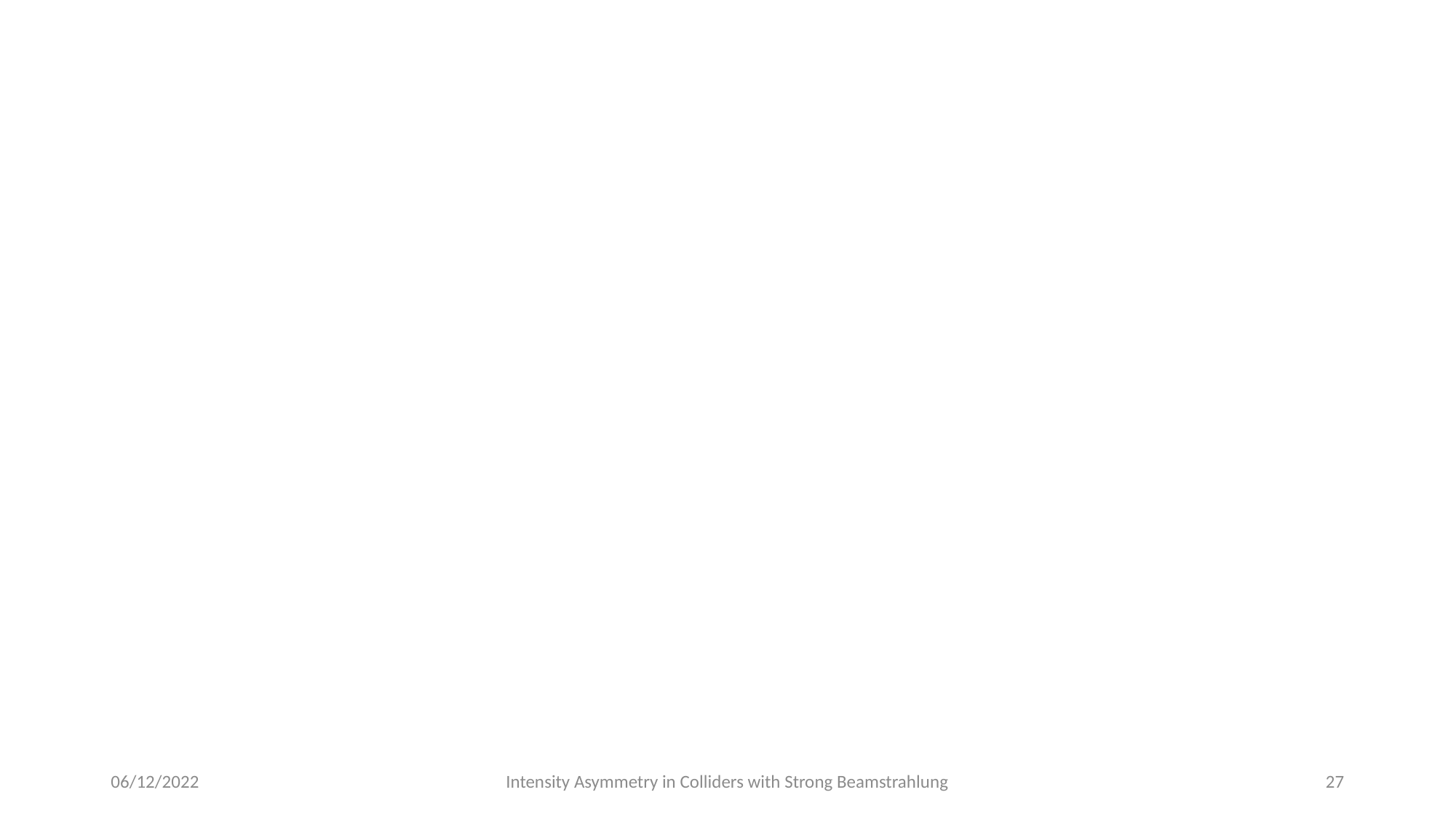

#

06/12/2022
Intensity Asymmetry in Colliders with Strong Beamstrahlung
27